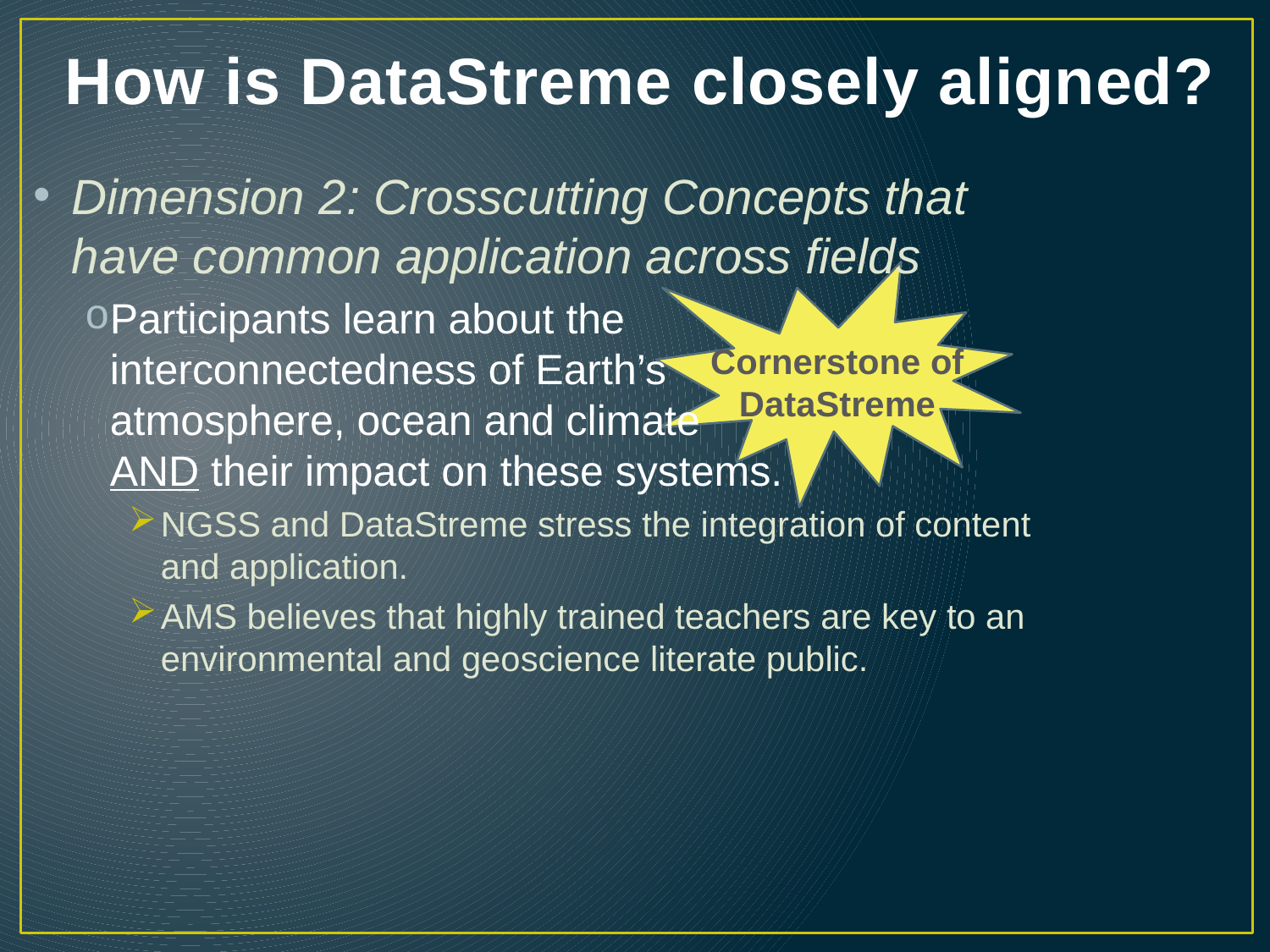

# How is DataStreme closely aligned?
Dimension 2: Crosscutting Concepts that
have common application across fields
Participants learn about the
interconnectedness of Earth’s
atmosphere, ocean and climate
AND their impact on these systems.
NGSS and DataStreme stress the integration of content and application.
AMS believes that highly trained teachers are key to an environmental and geoscience literate public.

Cornerstone of
DataStreme